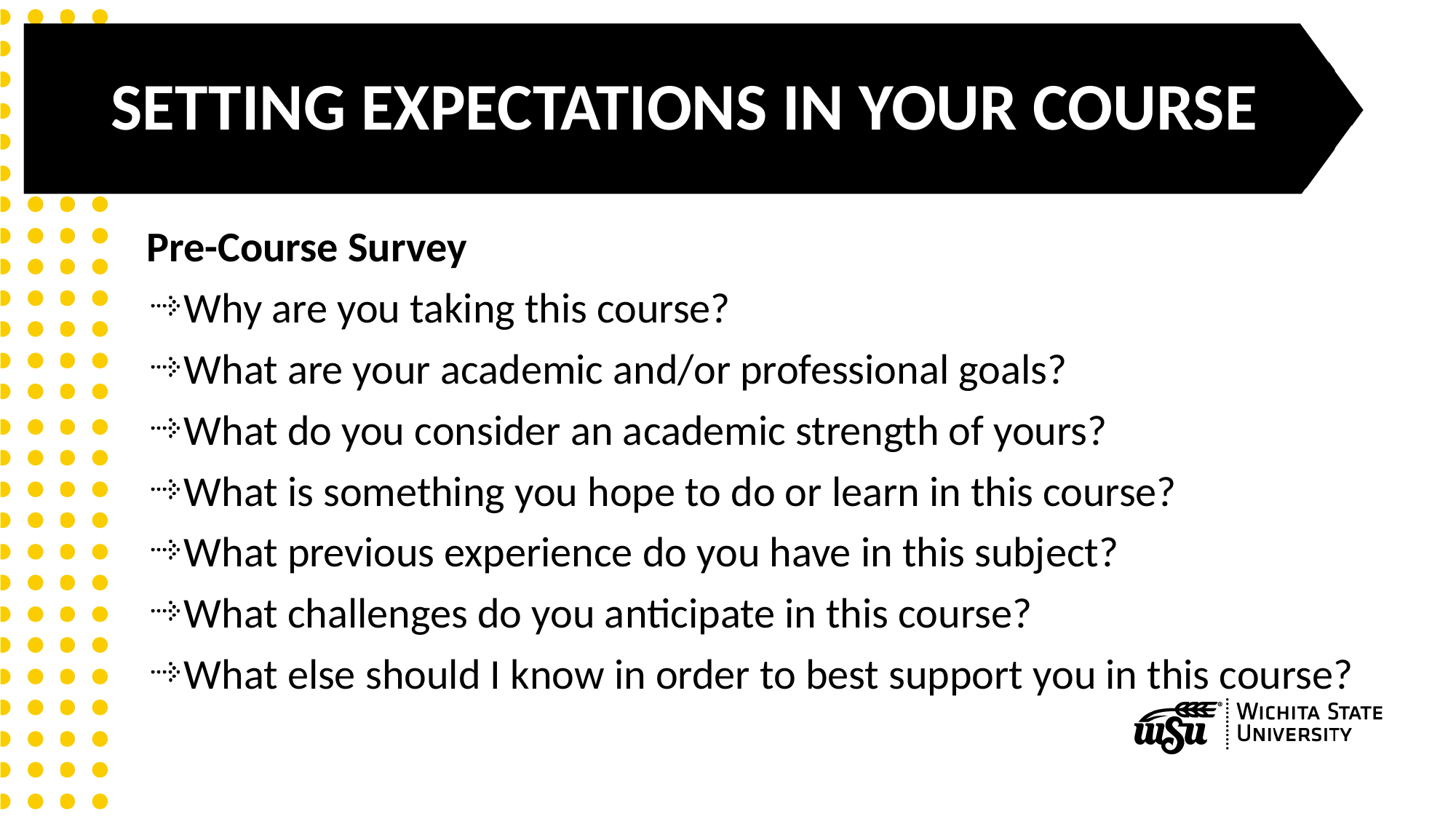

# Setting expectations in your course
Pre-Course Survey
Why are you taking this course?
What are your academic and/or professional goals?
What do you consider an academic strength of yours?
What is something you hope to do or learn in this course?
What previous experience do you have in this subject?
What challenges do you anticipate in this course?
What else should I know in order to best support you in this course?